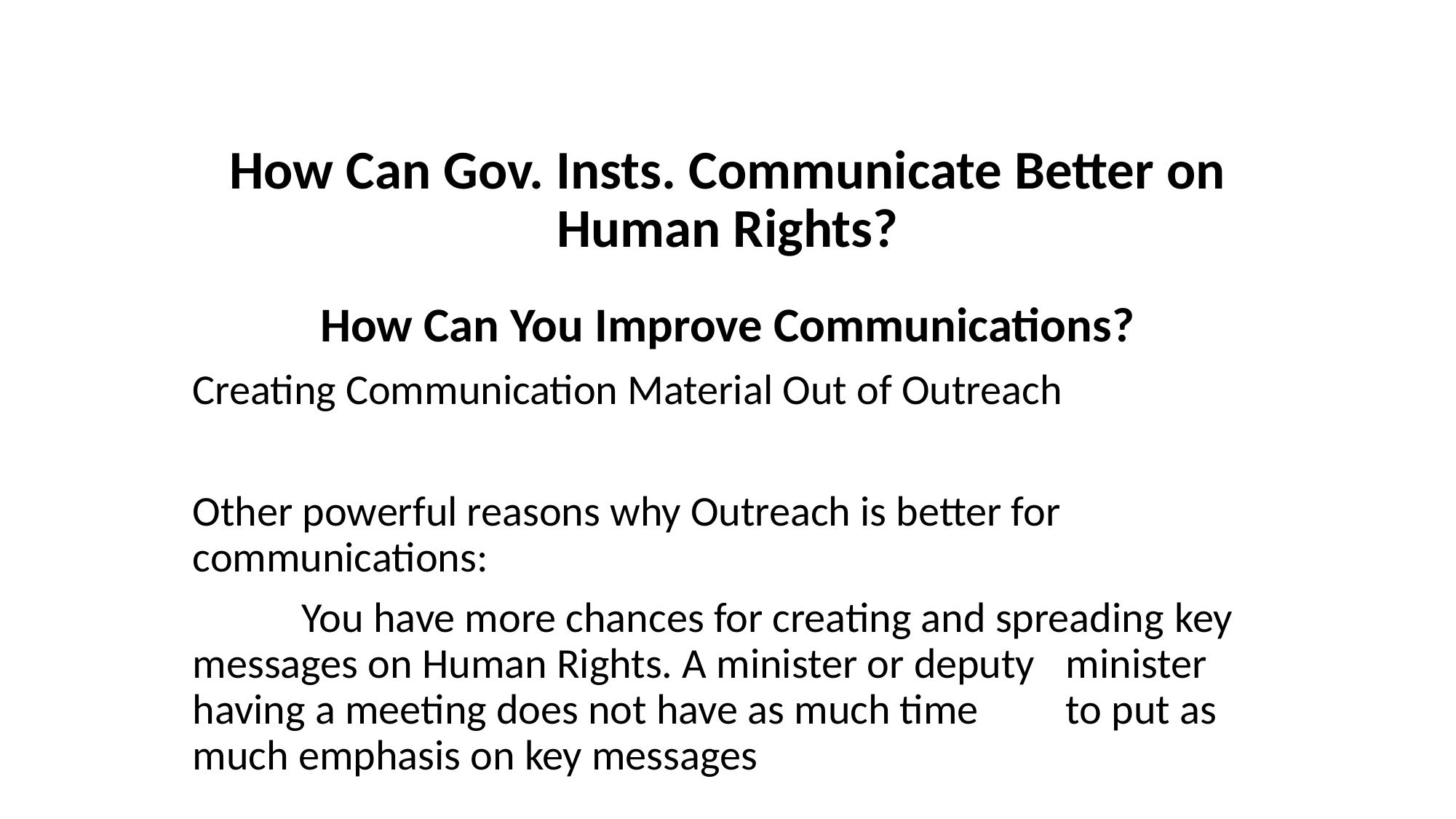

# How Can Gov. Insts. Communicate Better on Human Rights?
How Can You Improve Communications?
Creating Communication Material Out of Outreach

Other powerful reasons why Outreach is better for communications:
	You have more chances for creating and spreading 	key messages on Human Rights. A minister or deputy 	minister having a meeting does not have as much time 	to put as much emphasis on key messages